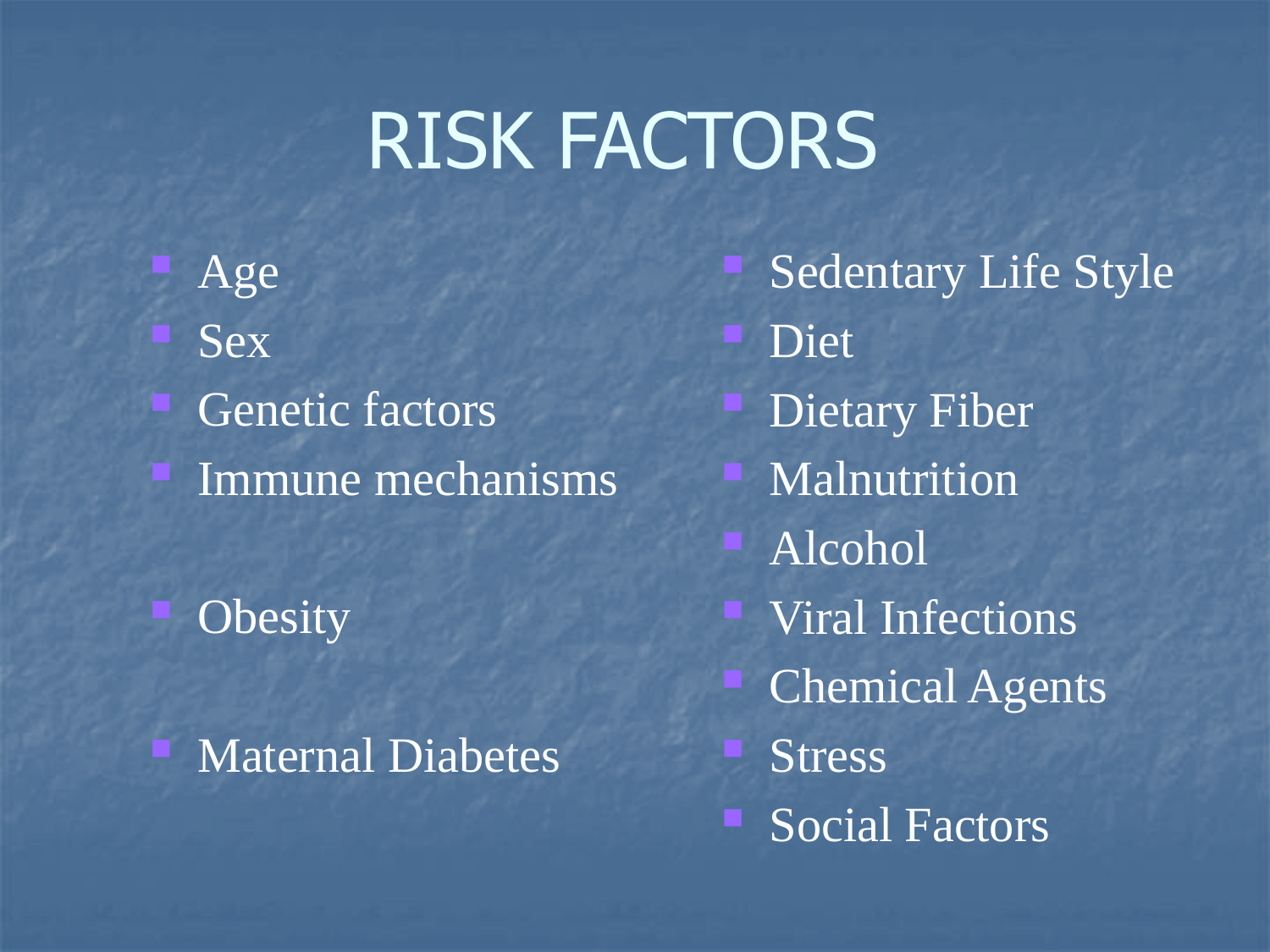

# RISK FACTORS
Age
Sex
Genetic factors
Immune mechanisms

Obesity

Maternal Diabetes
Sedentary Life Style
Diet
Dietary Fiber
Malnutrition
Alcohol
Viral Infections
Chemical Agents
Stress
Social Factors